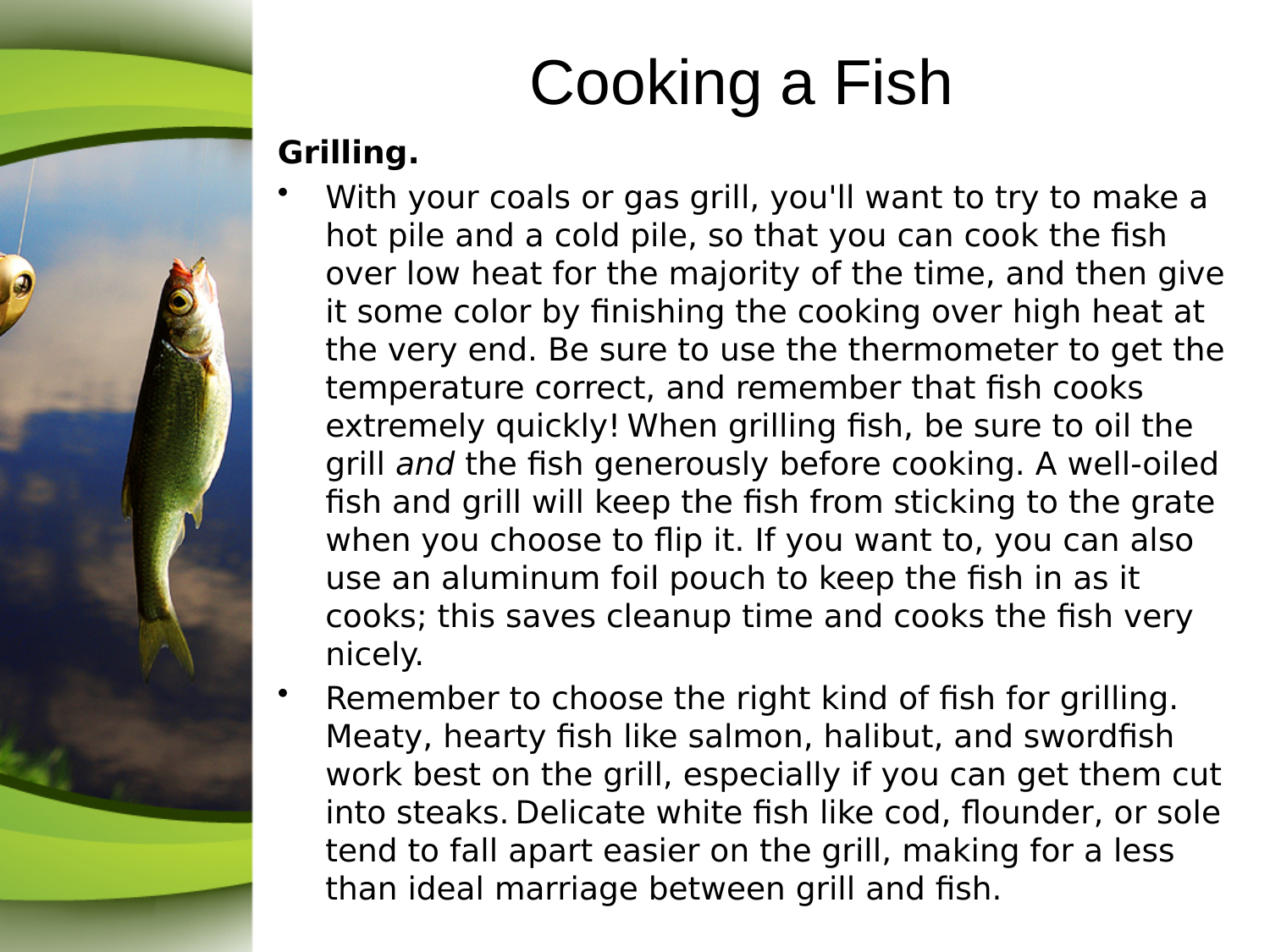

# Cooking a Fish
Grilling.
With your coals or gas grill, you'll want to try to make a hot pile and a cold pile, so that you can cook the fish over low heat for the majority of the time, and then give it some color by finishing the cooking over high heat at the very end. Be sure to use the thermometer to get the temperature correct, and remember that fish cooks extremely quickly! When grilling fish, be sure to oil the grill and the fish generously before cooking. A well-oiled fish and grill will keep the fish from sticking to the grate when you choose to flip it. If you want to, you can also use an aluminum foil pouch to keep the fish in as it cooks; this saves cleanup time and cooks the fish very nicely.
Remember to choose the right kind of fish for grilling. Meaty, hearty fish like salmon, halibut, and swordfish work best on the grill, especially if you can get them cut into steaks. Delicate white fish like cod, flounder, or sole tend to fall apart easier on the grill, making for a less than ideal marriage between grill and fish.